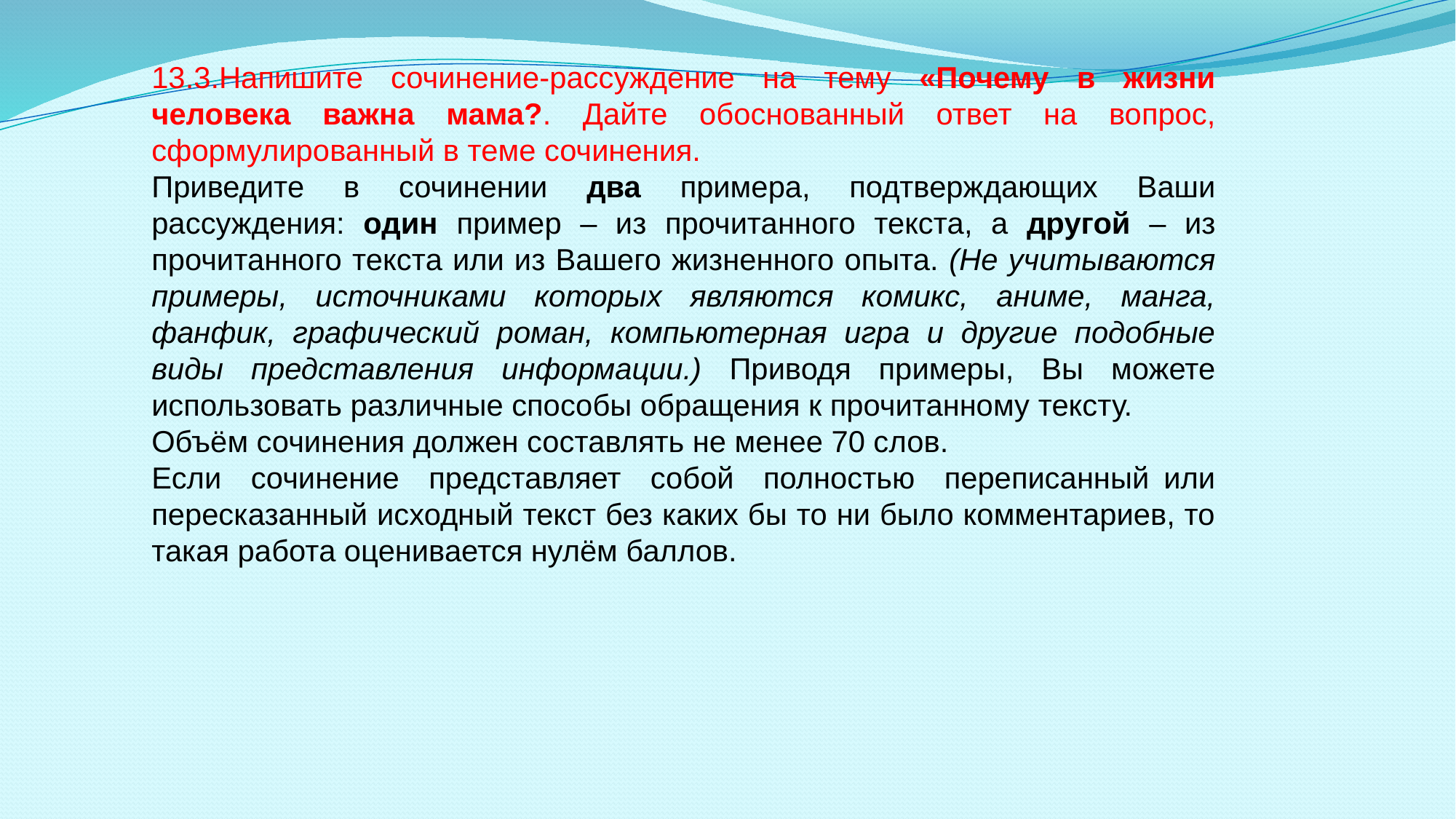

13.3.Напишите сочинение-рассуждение на тему «Почему в жизни человека важна мама?. Дайте обоснованный ответ на вопрос, сформулированный в теме сочинения.
Приведите в сочинении два примера, подтверждающих Ваши рассуждения: один пример – из прочитанного текста, а другой – из прочитанного текста или из Вашего жизненного опыта. (Не учитываются примеры, источниками которых являются комикс, аниме, манга, фанфик, графический роман, компьютерная игра и другие подобные виды представления информации.) Приводя примеры, Вы можете использовать различные способы обращения к прочитанному тексту.
Объём сочинения должен составлять не менее 70 слов.
Если  сочинение  представляет  собой  полностью  переписанный или пересказанный исходный текст без каких бы то ни было комментариев, то такая работа оценивается нулём баллов.